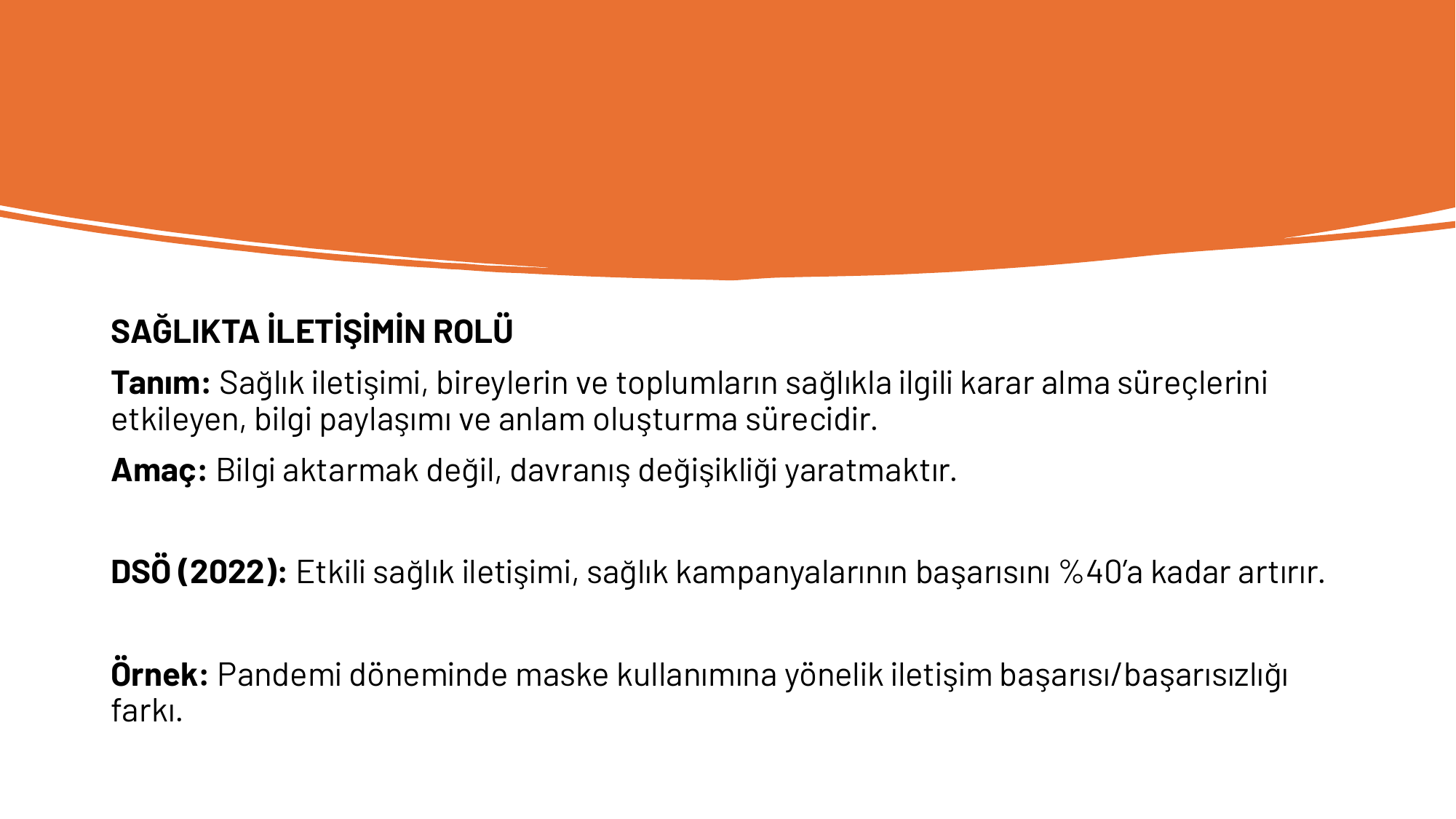

SAĞLIKTA İLETİŞİMİN ROLÜ
Tanım: Sağlık iletişimi, bireylerin ve toplumların sağlıkla ilgili karar alma süreçlerini etkileyen, bilgi paylaşımı ve anlam oluşturma sürecidir.
Amaç: Bilgi aktarmak değil, davranış değişikliği yaratmaktır.

DSÖ (2022): Etkili sağlık iletişimi, sağlık kampanyalarının başarısını %40’a kadar artırır.

Örnek: Pandemi döneminde maske kullanımına yönelik iletişim başarısı/başarısızlığı farkı.